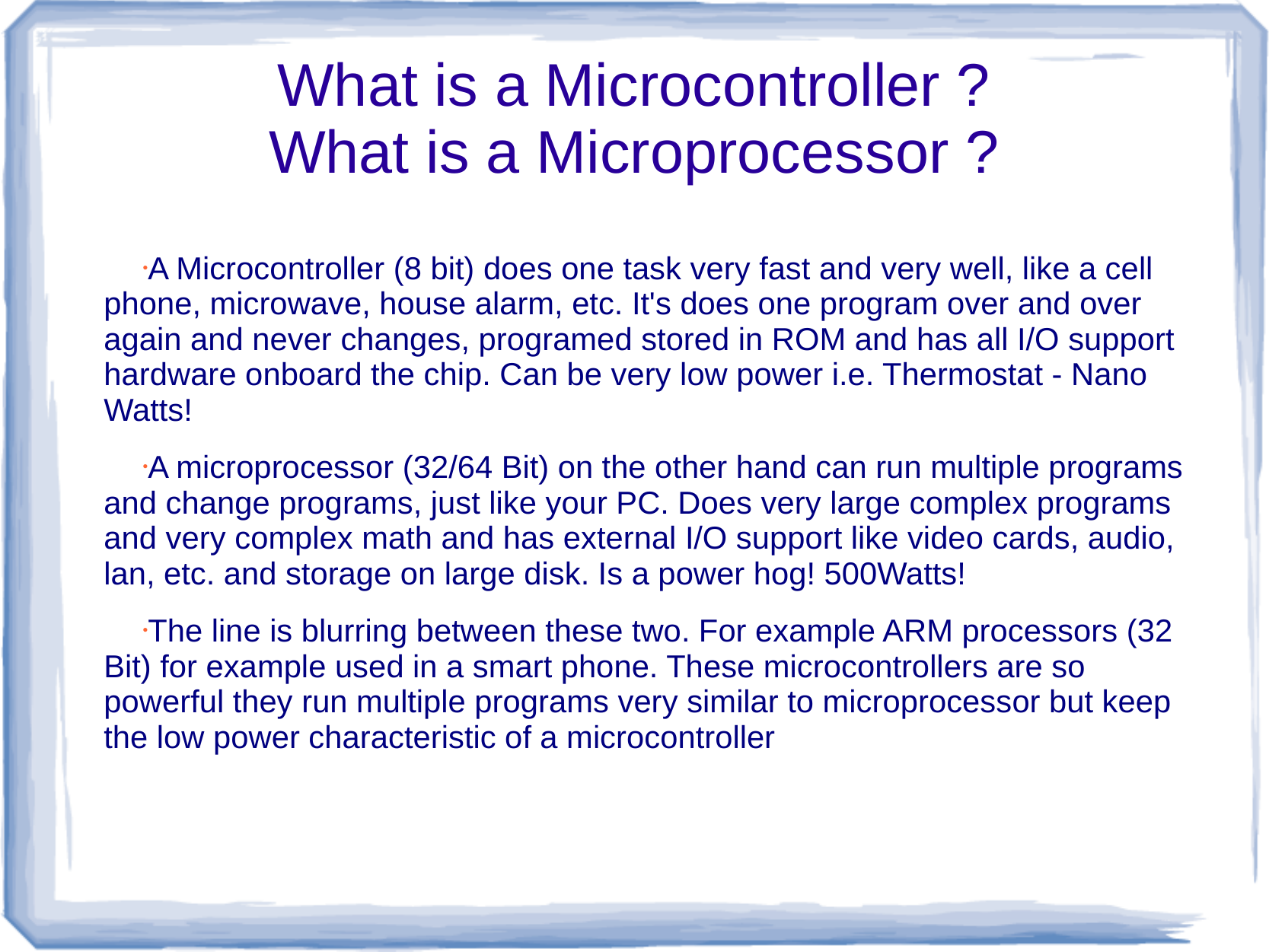

# What is a Microcontroller ? What is a Microprocessor ?
A Microcontroller (8 bit) does one task very fast and very well, like a cell phone, microwave, house alarm, etc. It's does one program over and over again and never changes, programed stored in ROM and has all I/O support hardware onboard the chip. Can be very low power i.e. Thermostat - Nano Watts!
A microprocessor (32/64 Bit) on the other hand can run multiple programs and change programs, just like your PC. Does very large complex programs and very complex math and has external I/O support like video cards, audio, lan, etc. and storage on large disk. Is a power hog! 500Watts!
The line is blurring between these two. For example ARM processors (32 Bit) for example used in a smart phone. These microcontrollers are so powerful they run multiple programs very similar to microprocessor but keep the low power characteristic of a microcontroller